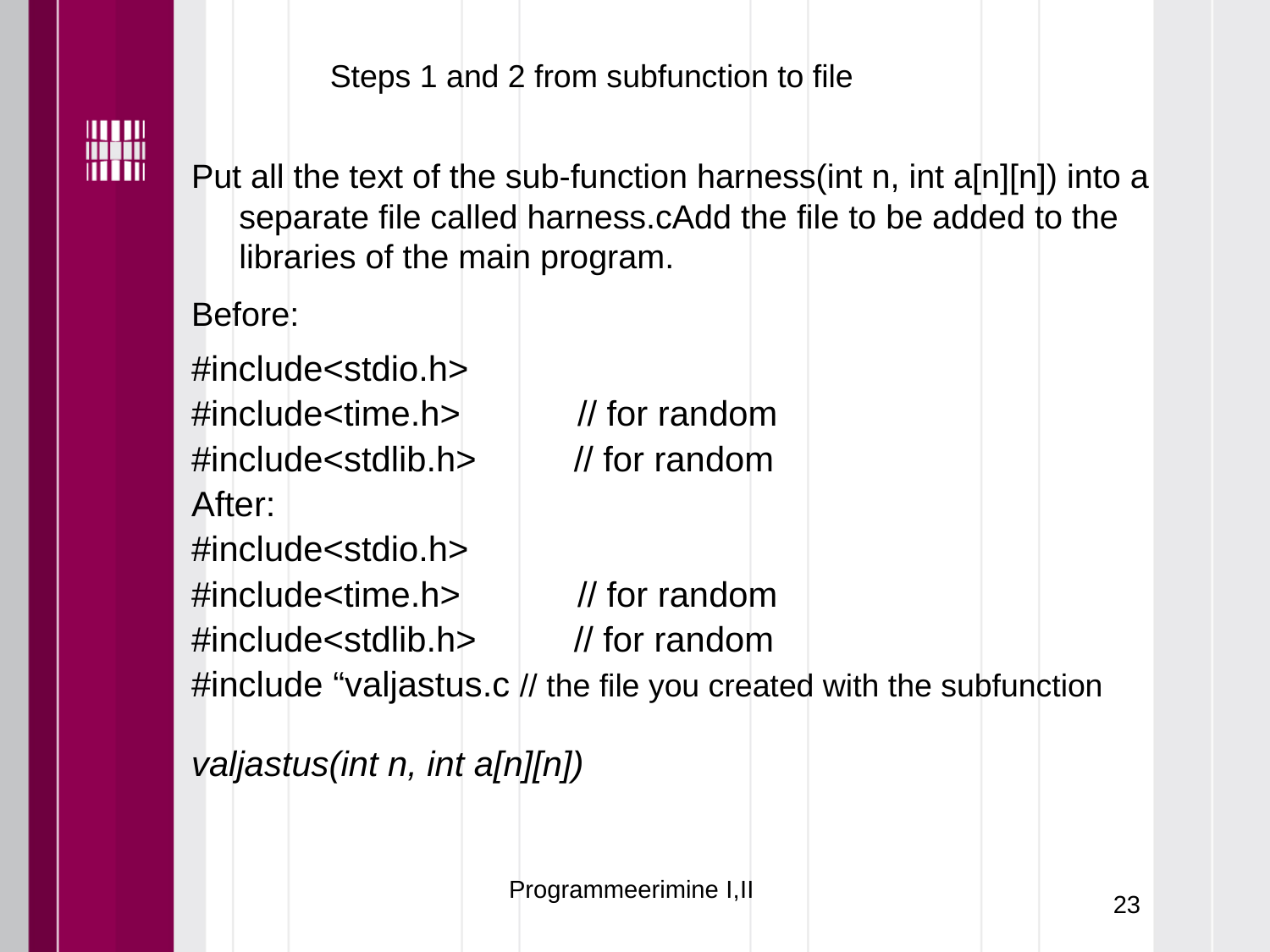

Steps 1 and 2 from subfunction to file
Put all the text of the sub-function harness(int n, int a[n][n]) into a separate file called harness.cAdd the file to be added to the libraries of the main program.
Before:
#include<stdio.h>
#include<time.h>            // for random
#include<stdlib.h>          // for random
After:
#include<stdio.h>
#include<time.h>            // for random
#include<stdlib.h>          // for random
#include “valjastus.c // the file you created with the subfunction
valjastus(int n, int a[n][n])

Programmeerimine I,II
23